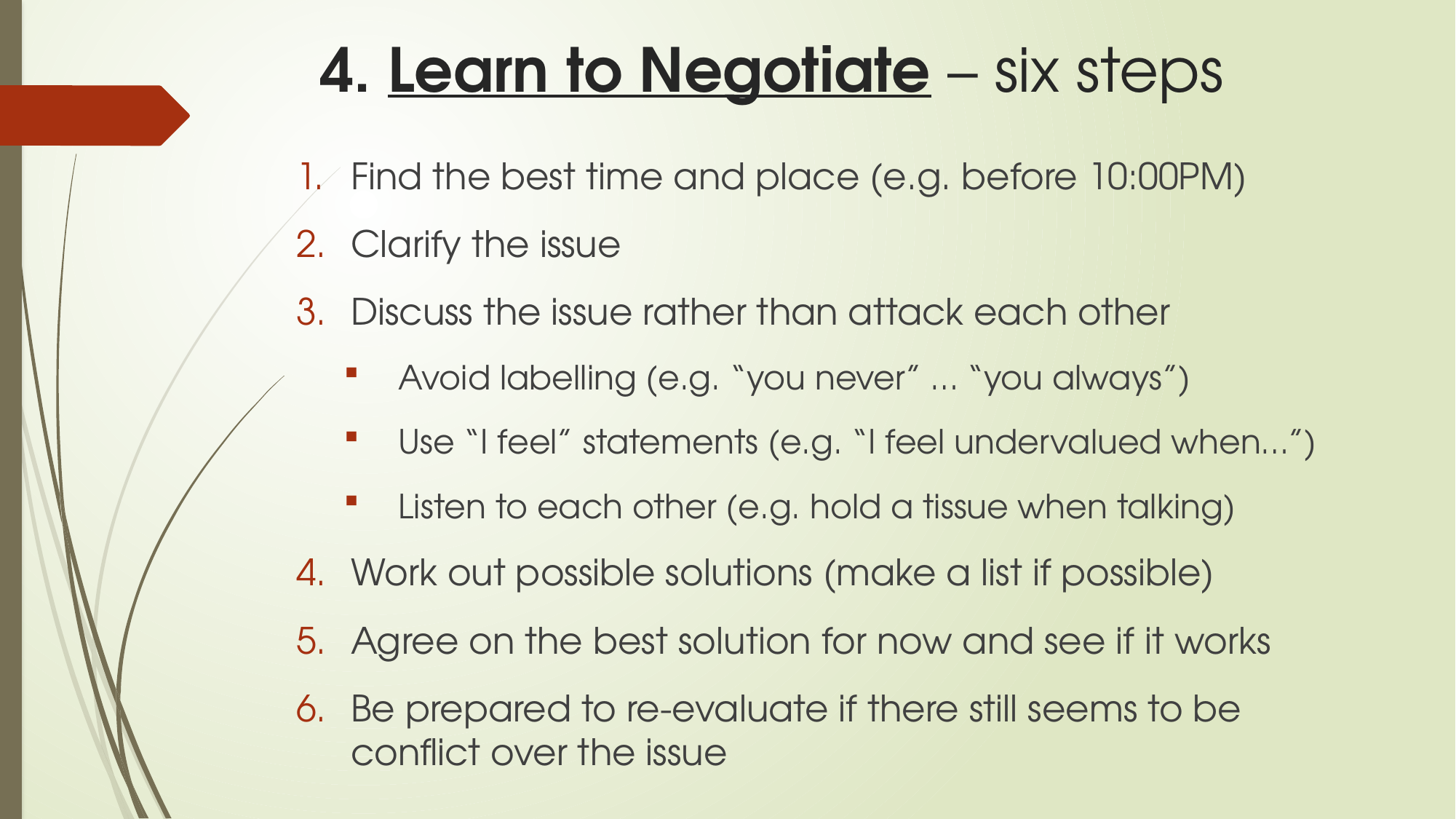

# 4. Learn to Negotiate – six steps
Find the best time and place (e.g. before 10:00PM)
Clarify the issue
Discuss the issue rather than attack each other
Avoid labelling (e.g. “you never” … “you always”)
Use “I feel” statements (e.g. “I feel undervalued when…”)
Listen to each other (e.g. hold a tissue when talking)
Work out possible solutions (make a list if possible)
Agree on the best solution for now and see if it works
Be prepared to re-evaluate if there still seems to be conflict over the issue